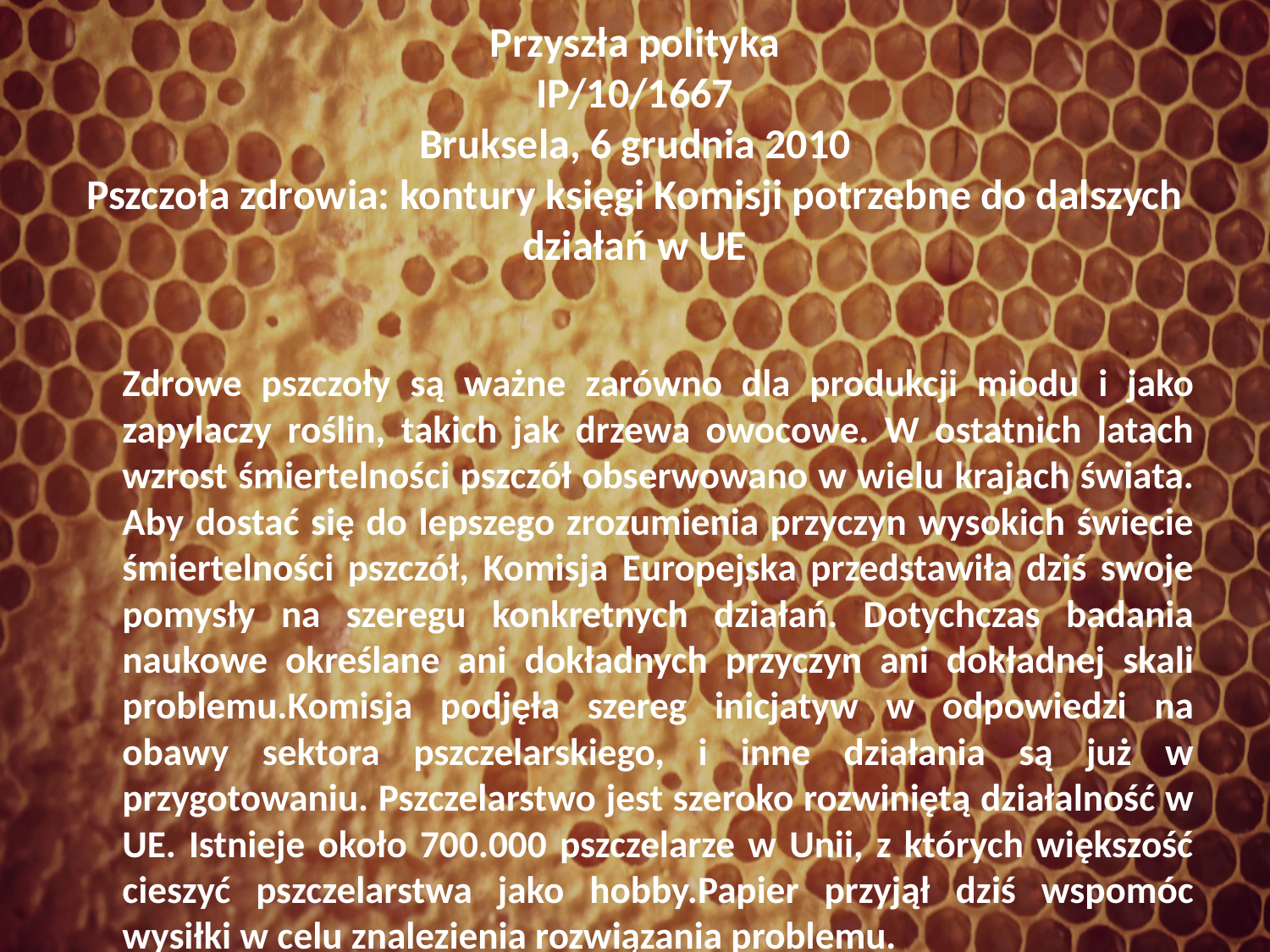

# Przyszła polityka IP/10/1667 Bruksela, 6 grudnia 2010 Pszczoła zdrowia: kontury księgi Komisji potrzebne do dalszych działań w UE
		Zdrowe pszczoły są ważne zarówno dla produkcji miodu i jako zapylaczy roślin, takich jak drzewa owocowe. W ostatnich latach wzrost śmiertelności pszczół obserwowano w wielu krajach świata. Aby dostać się do lepszego zrozumienia przyczyn wysokich świecie śmiertelności pszczół, Komisja Europejska przedstawiła dziś swoje pomysły na szeregu konkretnych działań. Dotychczas badania naukowe określane ani dokładnych przyczyn ani dokładnej skali problemu.Komisja podjęła szereg inicjatyw w odpowiedzi na obawy sektora pszczelarskiego, i inne działania są już w przygotowaniu. Pszczelarstwo jest szeroko rozwiniętą działalność w UE. Istnieje około 700.000 pszczelarze w Unii, z których większość cieszyć pszczelarstwa jako hobby.Papier przyjął dziś wspomóc wysiłki w celu znalezienia rozwiązania problemu.